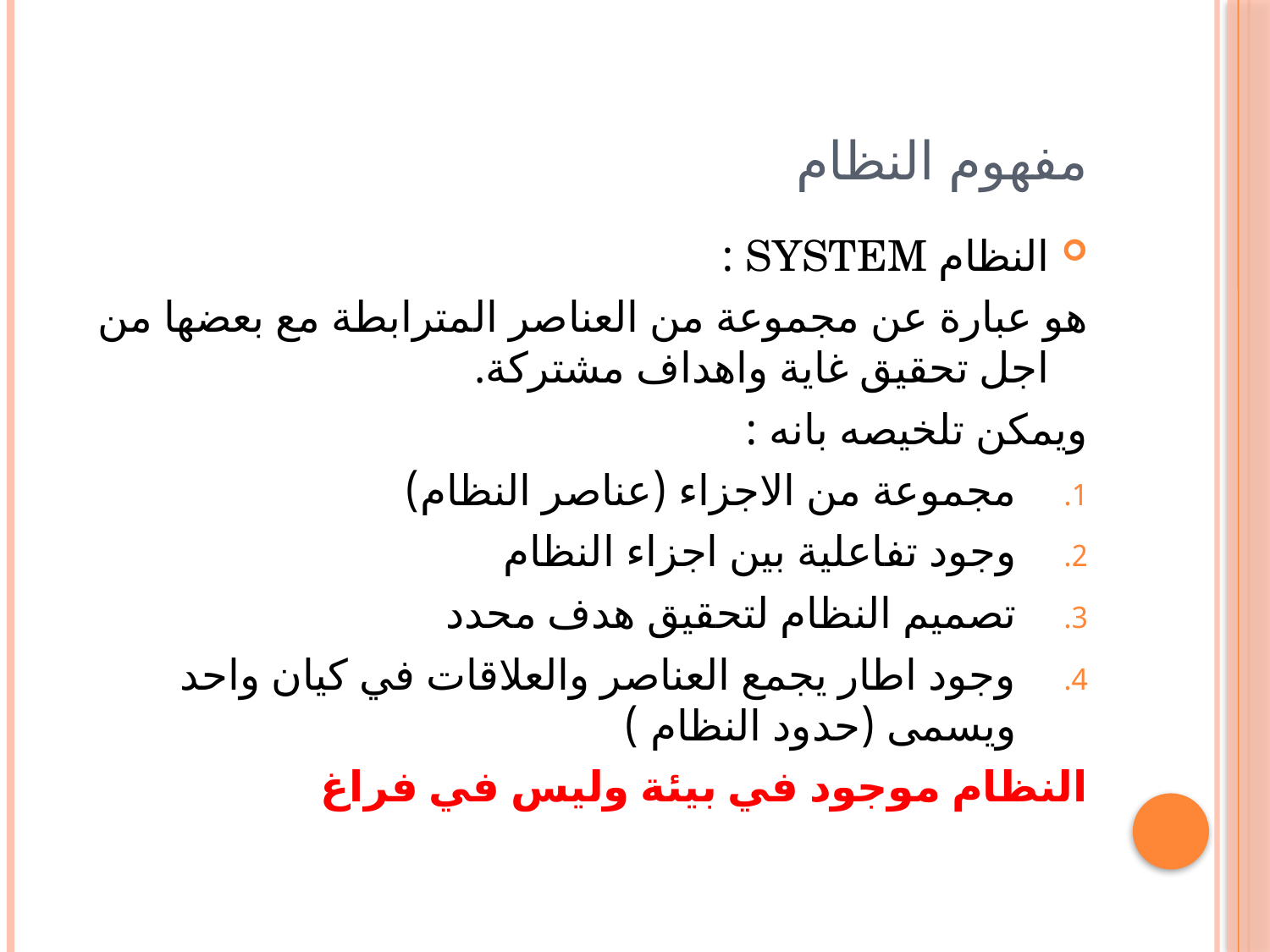

# مفهوم النظام
النظام SYSTEM :
هو عبارة عن مجموعة من العناصر المترابطة مع بعضها من اجل تحقيق غاية واهداف مشتركة.
ويمكن تلخيصه بانه :
مجموعة من الاجزاء (عناصر النظام)
وجود تفاعلية بين اجزاء النظام
تصميم النظام لتحقيق هدف محدد
وجود اطار يجمع العناصر والعلاقات في كيان واحد ويسمى (حدود النظام )
النظام موجود في بيئة وليس في فراغ